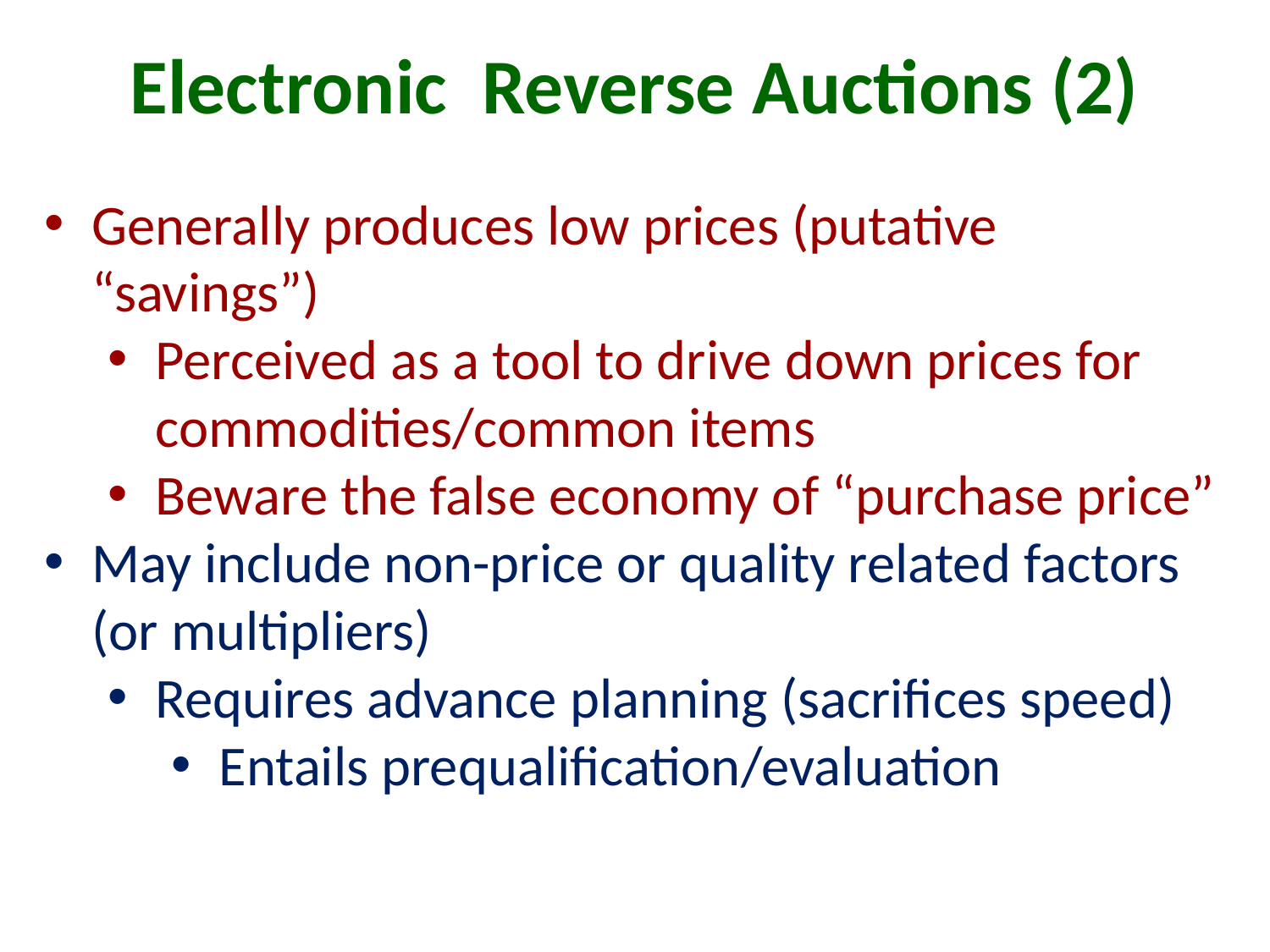

# Electronic  Reverse Auctions (2)
Generally produces low prices (putative “savings”)
Perceived as a tool to drive down prices for commodities/common items
Beware the false economy of “purchase price”
May include non-price or quality related factors (or multipliers)
Requires advance planning (sacrifices speed)
Entails prequalification/evaluation
15